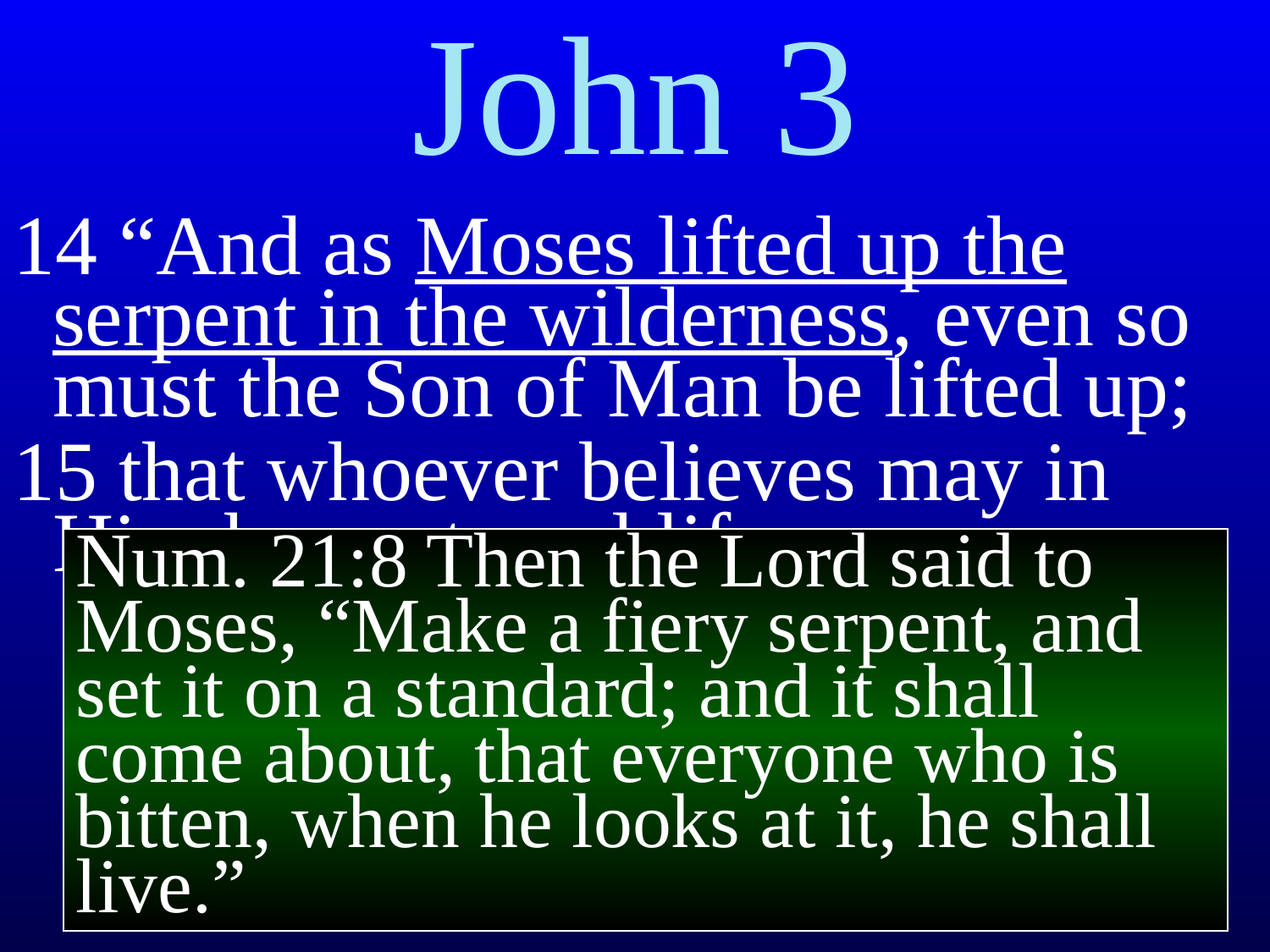

# John 3
14 “And as Moses lifted up the serpent in the wilderness, even so must the Son of Man be lifted up;
15 that whoever believes may in 	Him have eternal life.
Num. 21:8 Then the Lord said to Moses, “Make a fiery serpent, and set it on a standard; and it shall come about, that everyone who is bitten, when he looks at it, he shall live.”